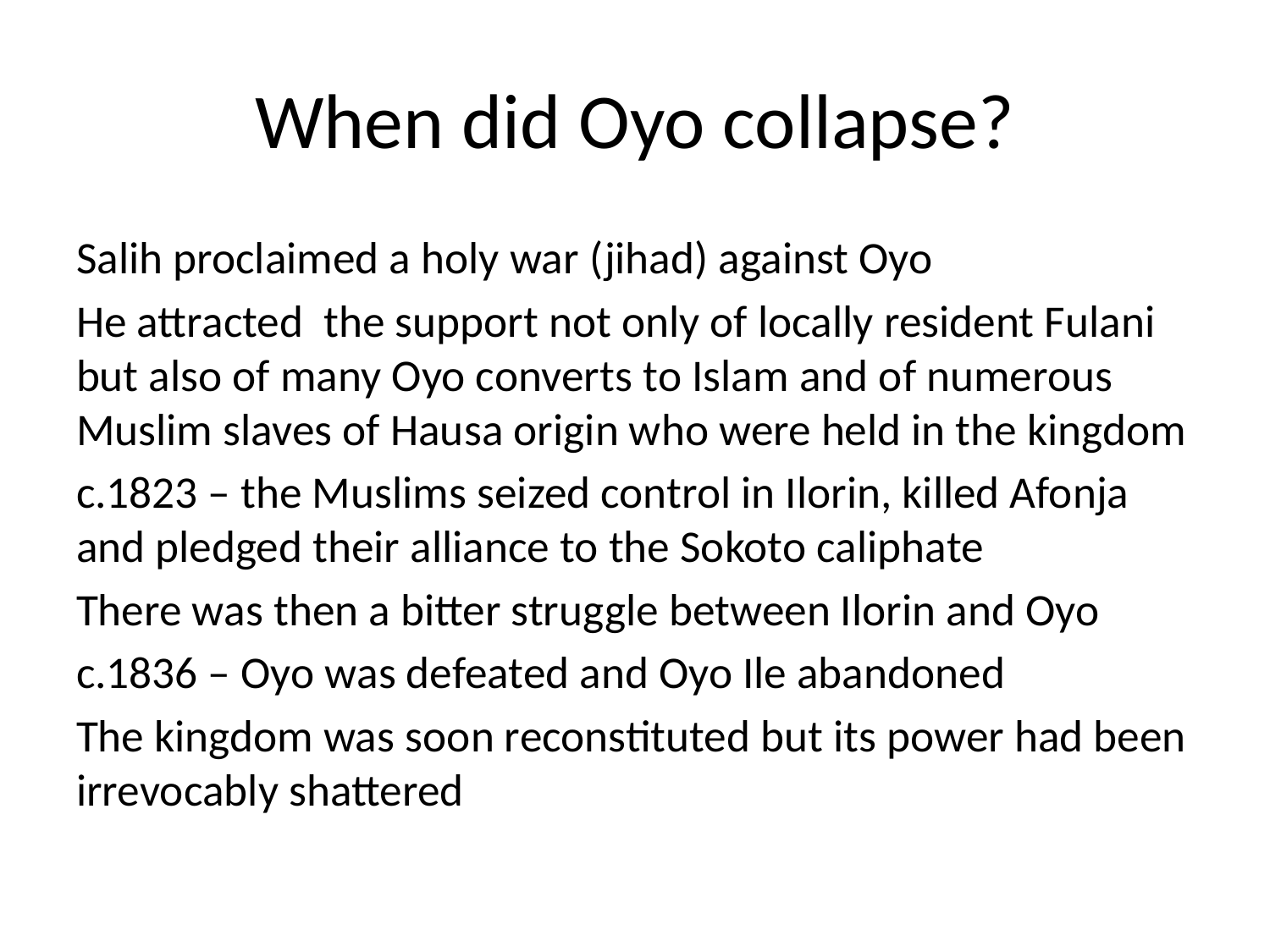

# When did Oyo collapse?
Salih proclaimed a holy war (jihad) against Oyo
He attracted  the support not only of locally resident Fulani but also of many Oyo converts to Islam and of numerous Muslim slaves of Hausa origin who were held in the kingdom
c.1823 – the Muslims seized control in Ilorin, killed Afonja and pledged their alliance to the Sokoto caliphate
There was then a bitter struggle between Ilorin and Oyo
c.1836 – Oyo was defeated and Oyo Ile abandoned
The kingdom was soon reconstituted but its power had been irrevocably shattered